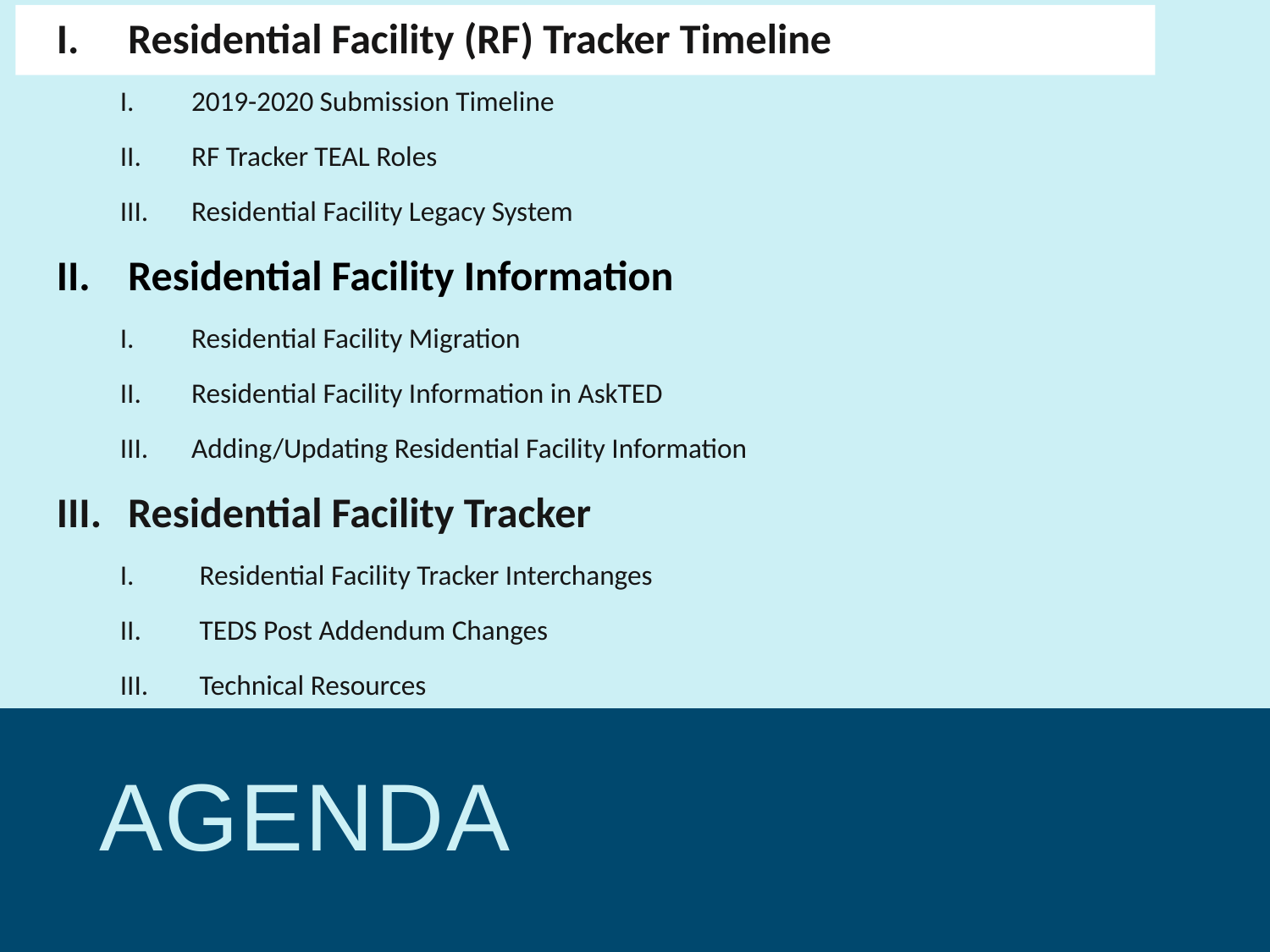

Residential Facility (RF) Tracker Timeline
2019-2020 Submission Timeline
RF Tracker TEAL Roles
Residential Facility Legacy System
Residential Facility Information
Residential Facility Migration
Residential Facility Information in AskTED
Adding/Updating Residential Facility Information
Residential Facility Tracker
Residential Facility Tracker Interchanges
TEDS Post Addendum Changes
Technical Resources

# agenda
2